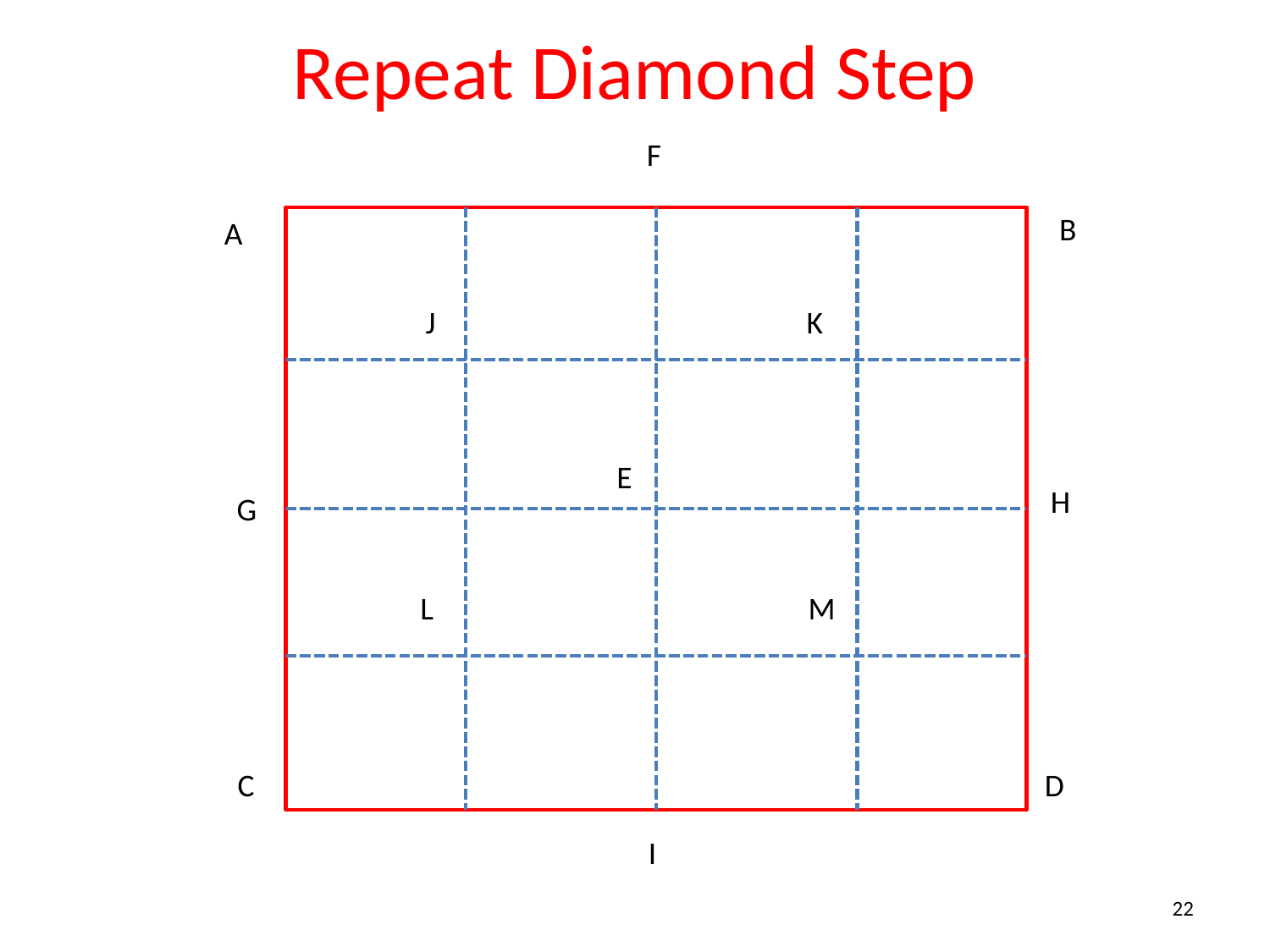

# Repeat Diamond Step
F
B
A

J
K
E
H
G
L
M
C
D
I
22